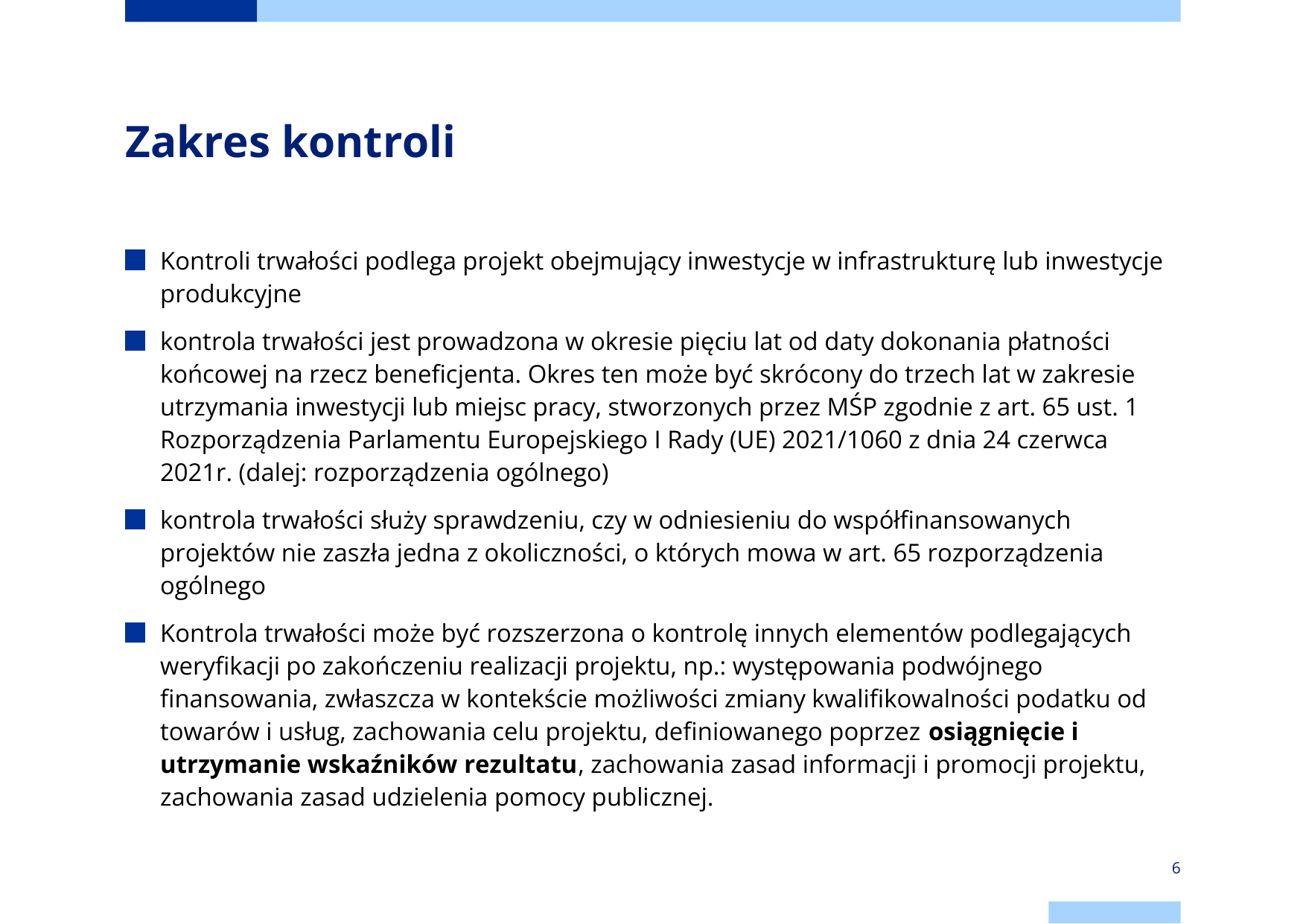

# Zakres kontroli
Kontroli trwałości podlega projekt obejmujący inwestycje w infrastrukturę lub inwestycje produkcyjne
kontrola trwałości jest prowadzona w okresie pięciu lat od daty dokonania płatności końcowej na rzecz beneficjenta. Okres ten może być skrócony do trzech lat w zakresie utrzymania inwestycji lub miejsc pracy, stworzonych przez MŚP zgodnie z art. 65 ust. 1 Rozporządzenia Parlamentu Europejskiego I Rady (UE) 2021/1060 z dnia 24 czerwca 2021r. (dalej: rozporządzenia ogólnego)
kontrola trwałości służy sprawdzeniu, czy w odniesieniu do współfinansowanych projektów nie zaszła jedna z okoliczności, o których mowa w art. 65 rozporządzenia ogólnego
Kontrola trwałości może być rozszerzona o kontrolę innych elementów podlegających weryfikacji po zakończeniu realizacji projektu, np.: występowania podwójnego finansowania, zwłaszcza w kontekście możliwości zmiany kwalifikowalności podatku od towarów i usług, zachowania celu projektu, definiowanego poprzez osiągnięcie i utrzymanie wskaźników rezultatu, zachowania zasad informacji i promocji projektu, zachowania zasad udzielenia pomocy publicznej.

6